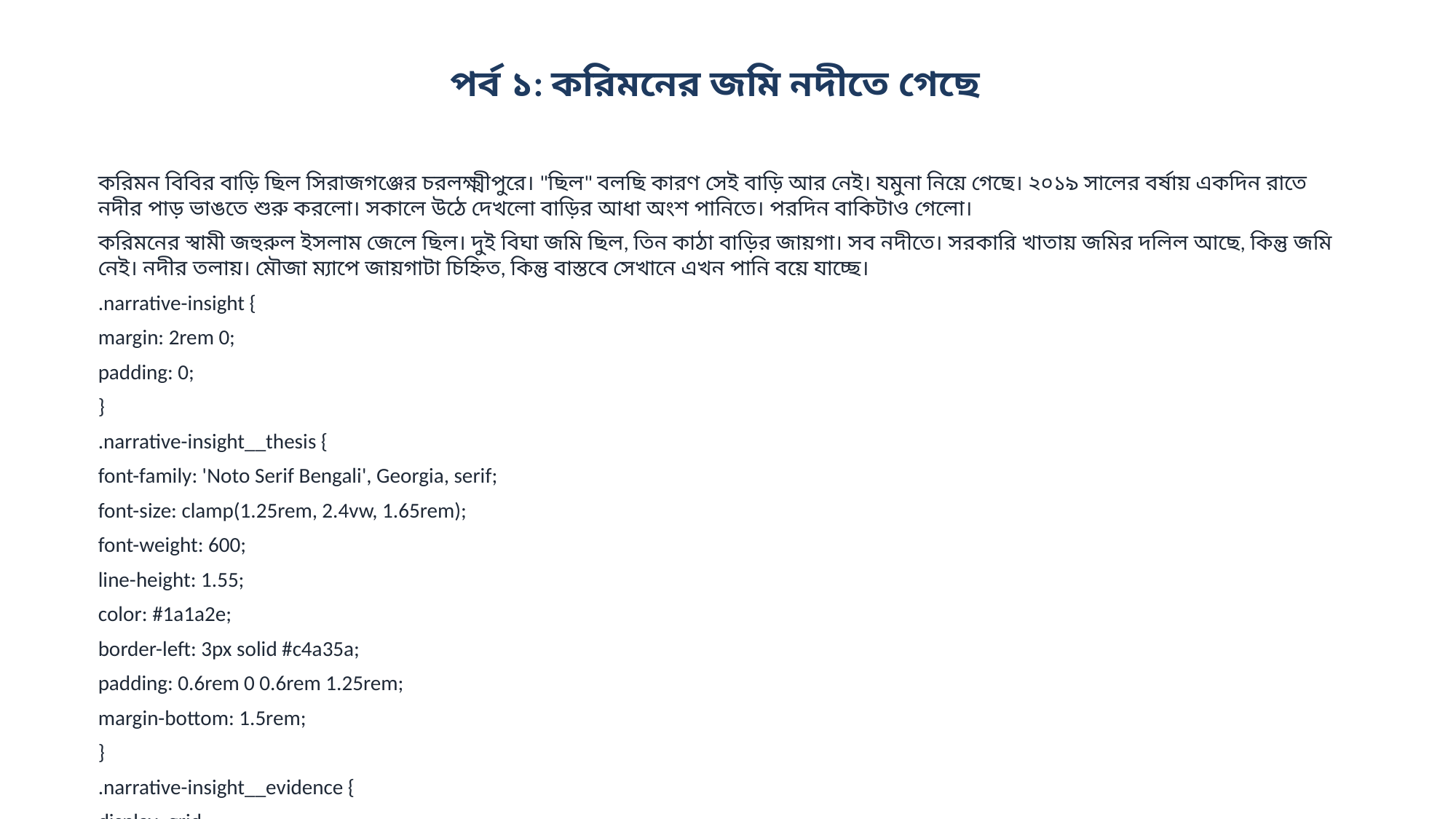

পর্ব ১: করিমনের জমি নদীতে গেছে
করিমন বিবির বাড়ি ছিল সিরাজগঞ্জের চরলক্ষ্মীপুরে। "ছিল" বলছি কারণ সেই বাড়ি আর নেই। যমুনা নিয়ে গেছে। ২০১৯ সালের বর্ষায় একদিন রাতে নদীর পাড় ভাঙতে শুরু করলো। সকালে উঠে দেখলো বাড়ির আধা অংশ পানিতে। পরদিন বাকিটাও গেলো।
করিমনের স্বামী জহুরুল ইসলাম জেলে ছিল। দুই বিঘা জমি ছিল, তিন কাঠা বাড়ির জায়গা। সব নদীতে। সরকারি খাতায় জমির দলিল আছে, কিন্তু জমি নেই। নদীর তলায়। মৌজা ম্যাপে জায়গাটা চিহ্নিত, কিন্তু বাস্তবে সেখানে এখন পানি বয়ে যাচ্ছে।
.narrative-insight {
margin: 2rem 0;
padding: 0;
}
.narrative-insight__thesis {
font-family: 'Noto Serif Bengali', Georgia, serif;
font-size: clamp(1.25rem, 2.4vw, 1.65rem);
font-weight: 600;
line-height: 1.55;
color: #1a1a2e;
border-left: 3px solid #c4a35a;
padding: 0.6rem 0 0.6rem 1.25rem;
margin-bottom: 1.5rem;
}
.narrative-insight__evidence {
display: grid;
grid-template-columns: repeat(3, 1fr);
gap: 0;
border-top: 1px solid #e5e1d8;
border-bottom: 1px solid #e5e1d8;
}
.narrative-insight__point {
padding: 1rem 1.1rem;
border-right: 1px solid #e5e1d8;
}
.narrative-insight__point:last-child {
border-right: none;
}
.narrative-insight__value {
font-family: 'Noto Sans Bengali', system-ui, sans-serif;
font-size: 1.65rem;
font-weight: 800;
color: #1a5276;
line-height: 1.2;
margin-bottom: 0.3rem;
}
.narrative-insight__label {
font-family: 'Noto S...